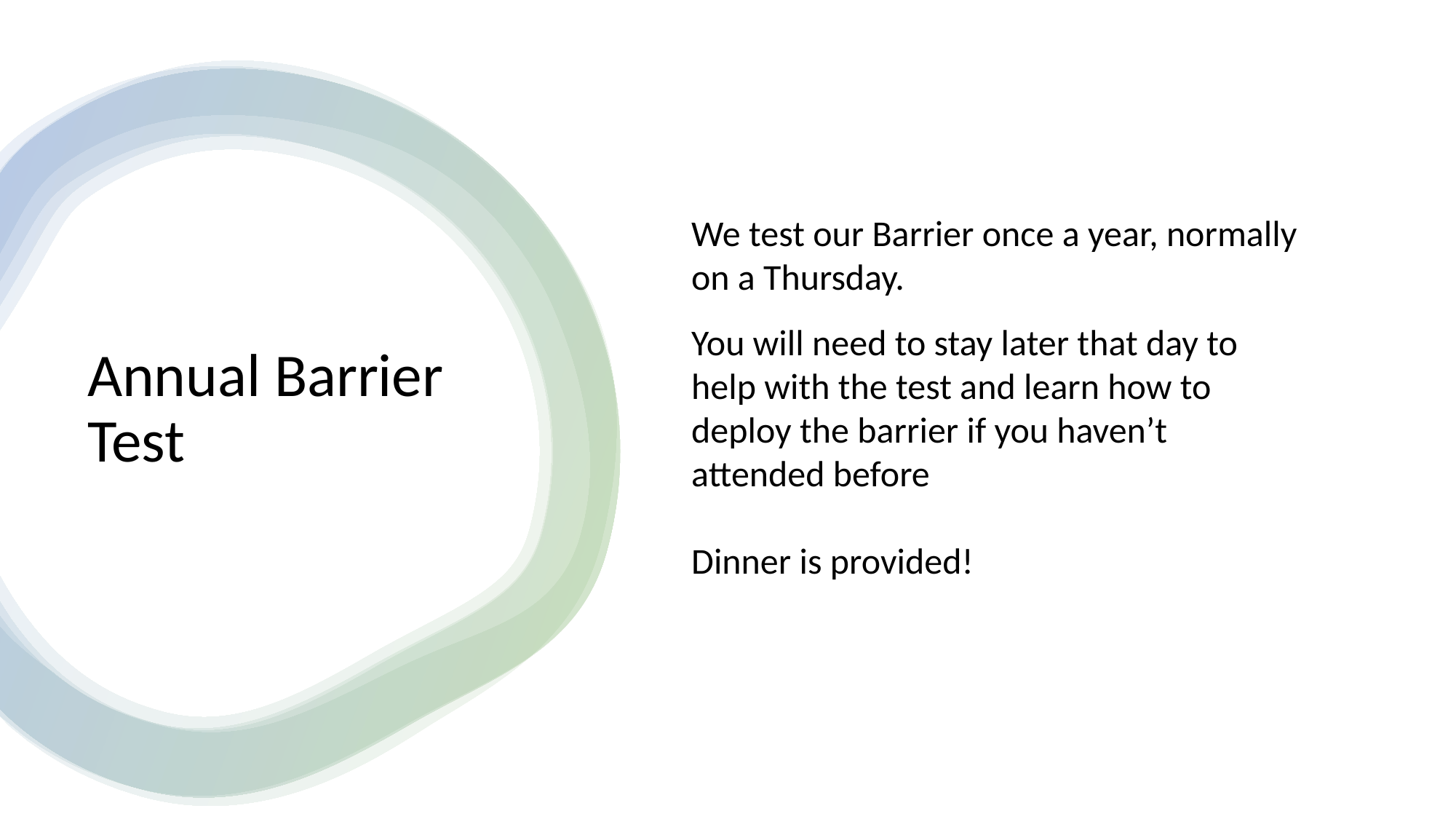

# Annual Barrier Test

We test our Barrier once a year, normally on a Thursday.

You will need to stay later that day to help with the test and learn how to deploy the barrier if you haven’t attended before
Dinner is provided!